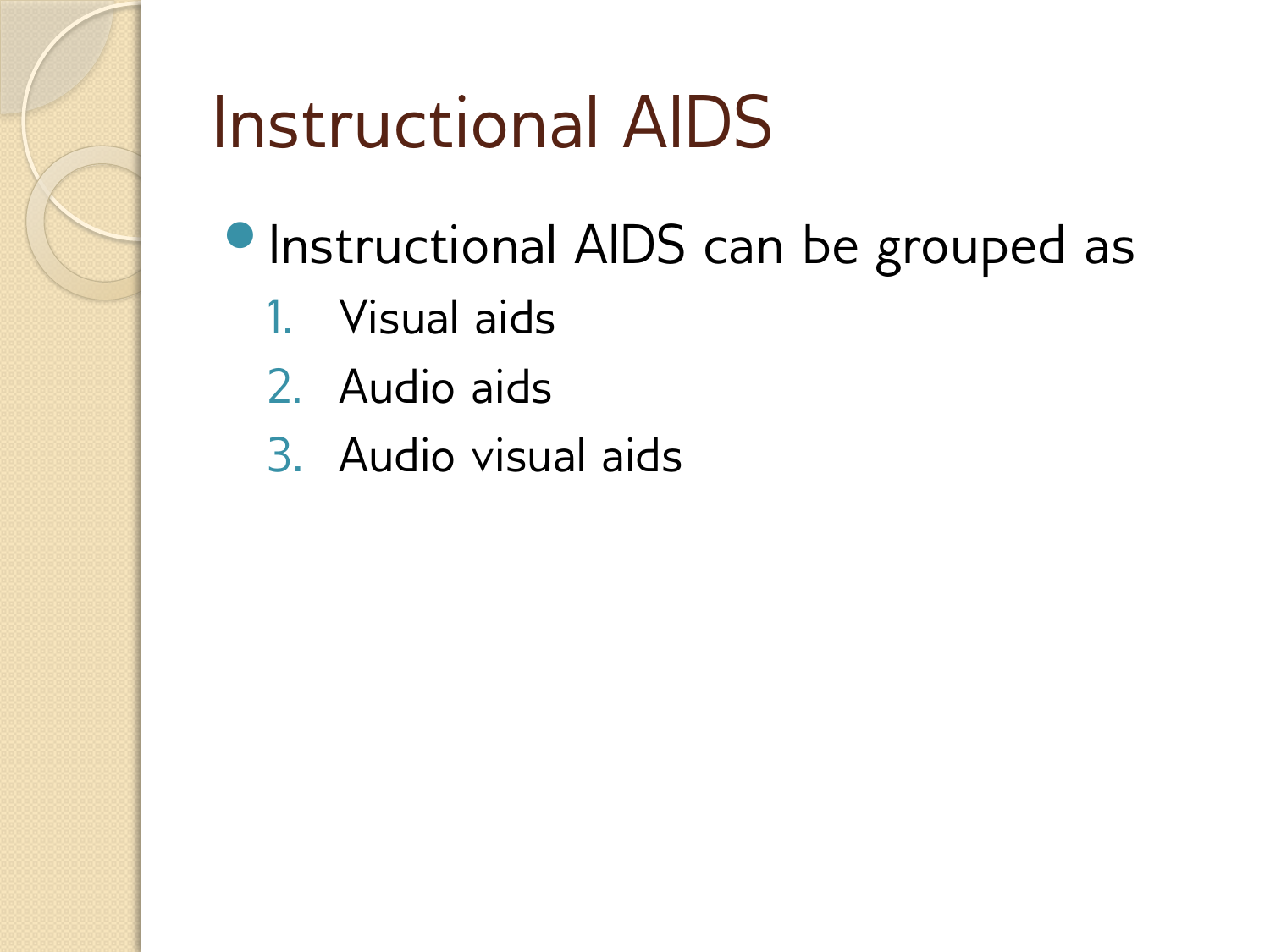

# Instructional AIDS
Instructional AIDS can be grouped as
Visual aids
Audio aids
Audio visual aids